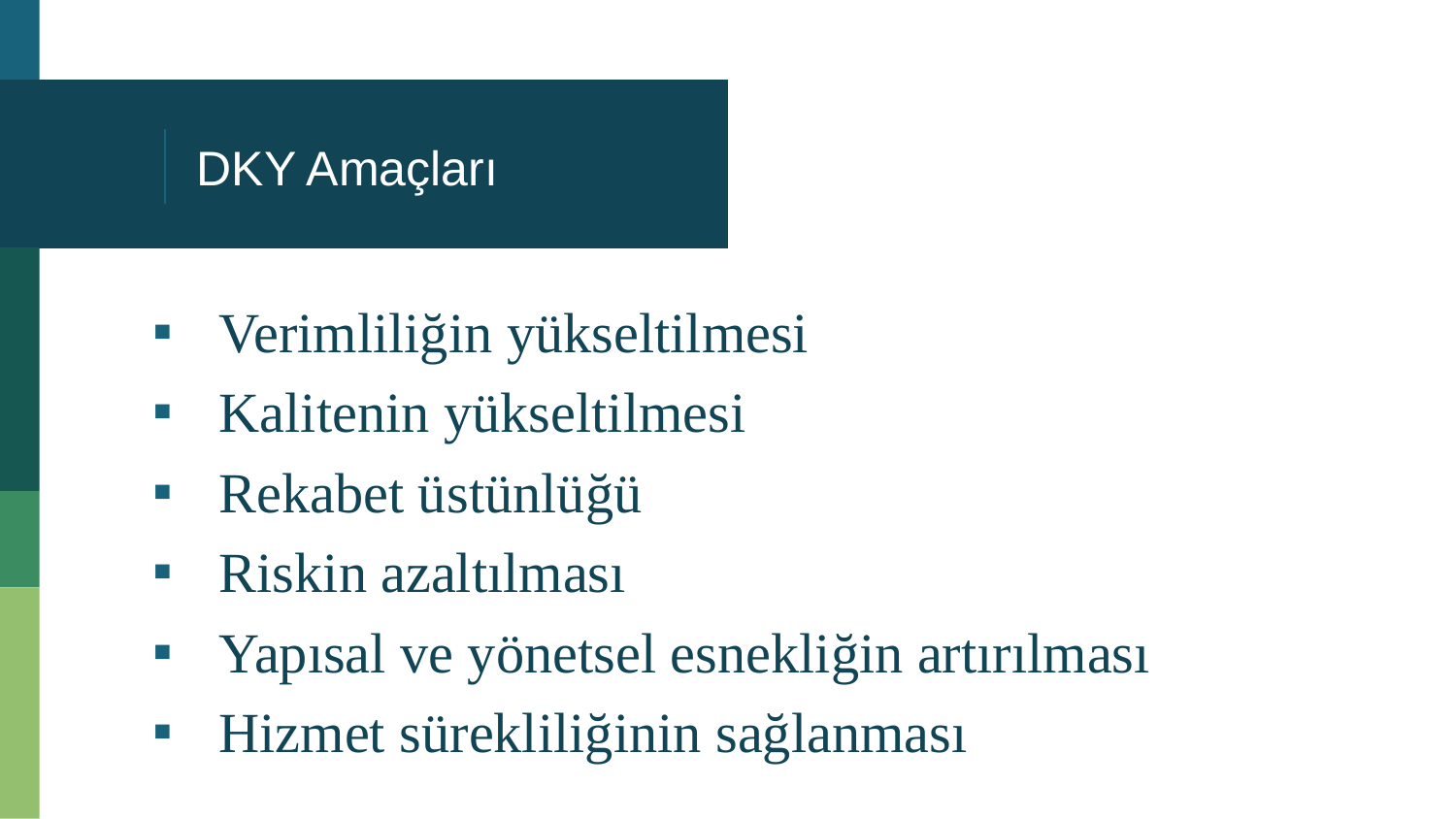

# DKY Amaçları
Verimliliğin yükseltilmesi
Kalitenin yükseltilmesi
Rekabet üstünlüğü
Riskin azaltılması
Yapısal ve yönetsel esnekliğin artırılması
Hizmet sürekliliğinin sağlanması